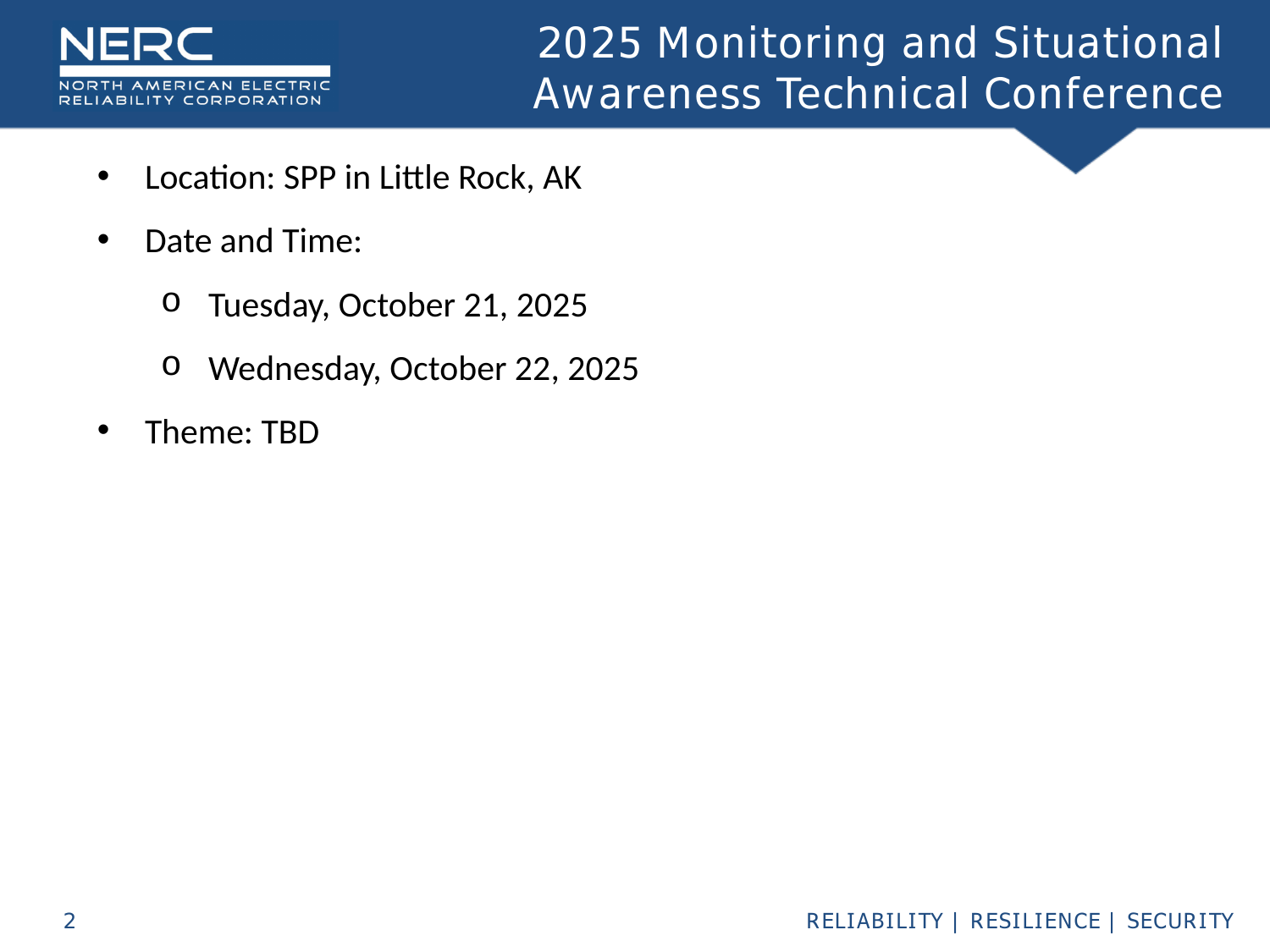

# 2025 Monitoring and Situational Awareness Technical Conference
Location: SPP in Little Rock, AK
Date and Time:
Tuesday, October 21, 2025
Wednesday, October 22, 2025
Theme: TBD